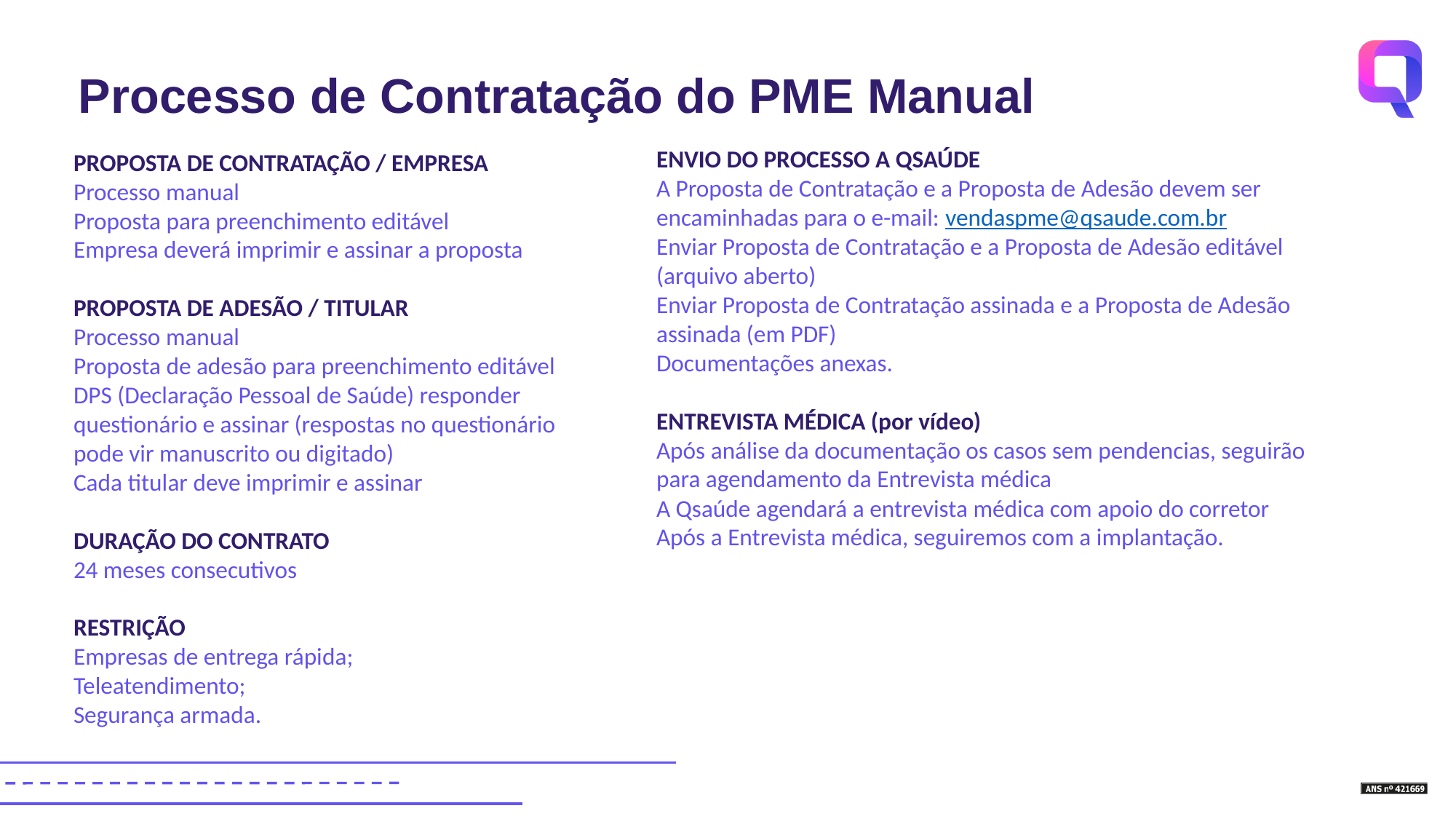

Processo de Contratação do PME Manual
ENVIO DO PROCESSO A QSAÚDE
A Proposta de Contratação e a Proposta de Adesão devem ser encaminhadas para o e-mail: vendaspme@qsaude.com.br
Enviar Proposta de Contratação e a Proposta de Adesão editável (arquivo aberto)
Enviar Proposta de Contratação assinada e a Proposta de Adesão assinada (em PDF)
Documentações anexas.

ENTREVISTA MÉDICA (por vídeo)
Após análise da documentação os casos sem pendencias, seguirão para agendamento da Entrevista médica
A Qsaúde agendará a entrevista médica com apoio do corretor
Após a Entrevista médica, seguiremos com a implantação.
PROPOSTA DE CONTRATAÇÃO / EMPRESA
Processo manual
Proposta para preenchimento editável
Empresa deverá imprimir e assinar a proposta

PROPOSTA DE ADESÃO / TITULAR
Processo manual
Proposta de adesão para preenchimento editável
DPS (Declaração Pessoal de Saúde) responder questionário e assinar (respostas no questionário pode vir manuscrito ou digitado)
Cada titular deve imprimir e assinar

DURAÇÃO DO CONTRATO
24 meses consecutivos

RESTRIÇÃO
Empresas de entrega rápida;
Teleatendimento;
Segurança armada.